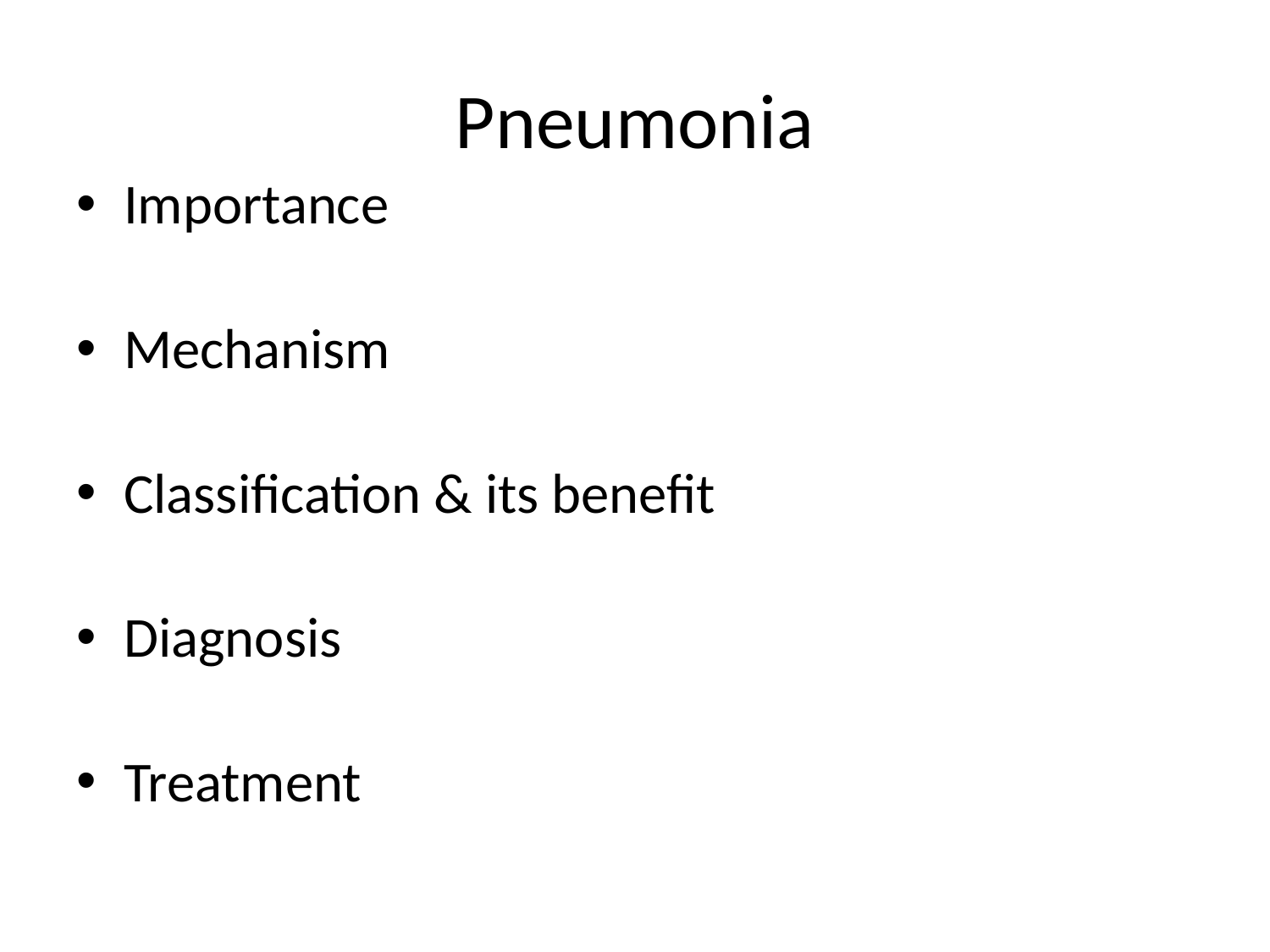

# Pneumonia
Importance

Mechanism

Classification & its benefit

Diagnosis

Treatment